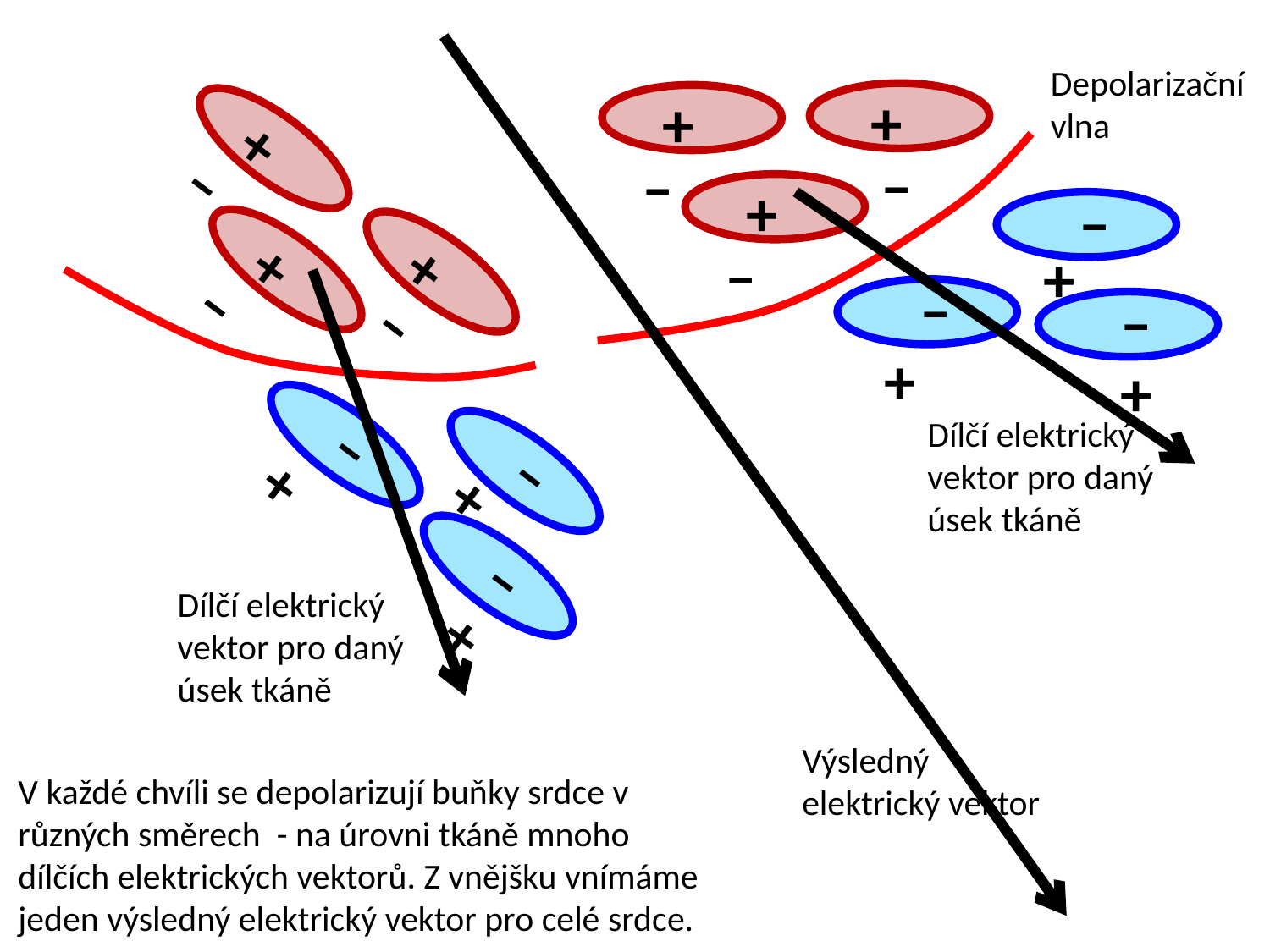

Depolarizační vlna
+
+

–
–
+

–

+
–
–

+
+
–
+
+

–
–
+

–

+
–
–

+
+
–
Dílčí elektrický vektor pro daný úsek tkáně
Dílčí elektrický vektor pro daný úsek tkáně
Výsledný elektrický vektor
V každé chvíli se depolarizují buňky srdce v různých směrech  - na úrovni tkáně mnoho dílčích elektrických vektorů. Z vnějšku vnímáme jeden výsledný elektrický vektor pro celé srdce.